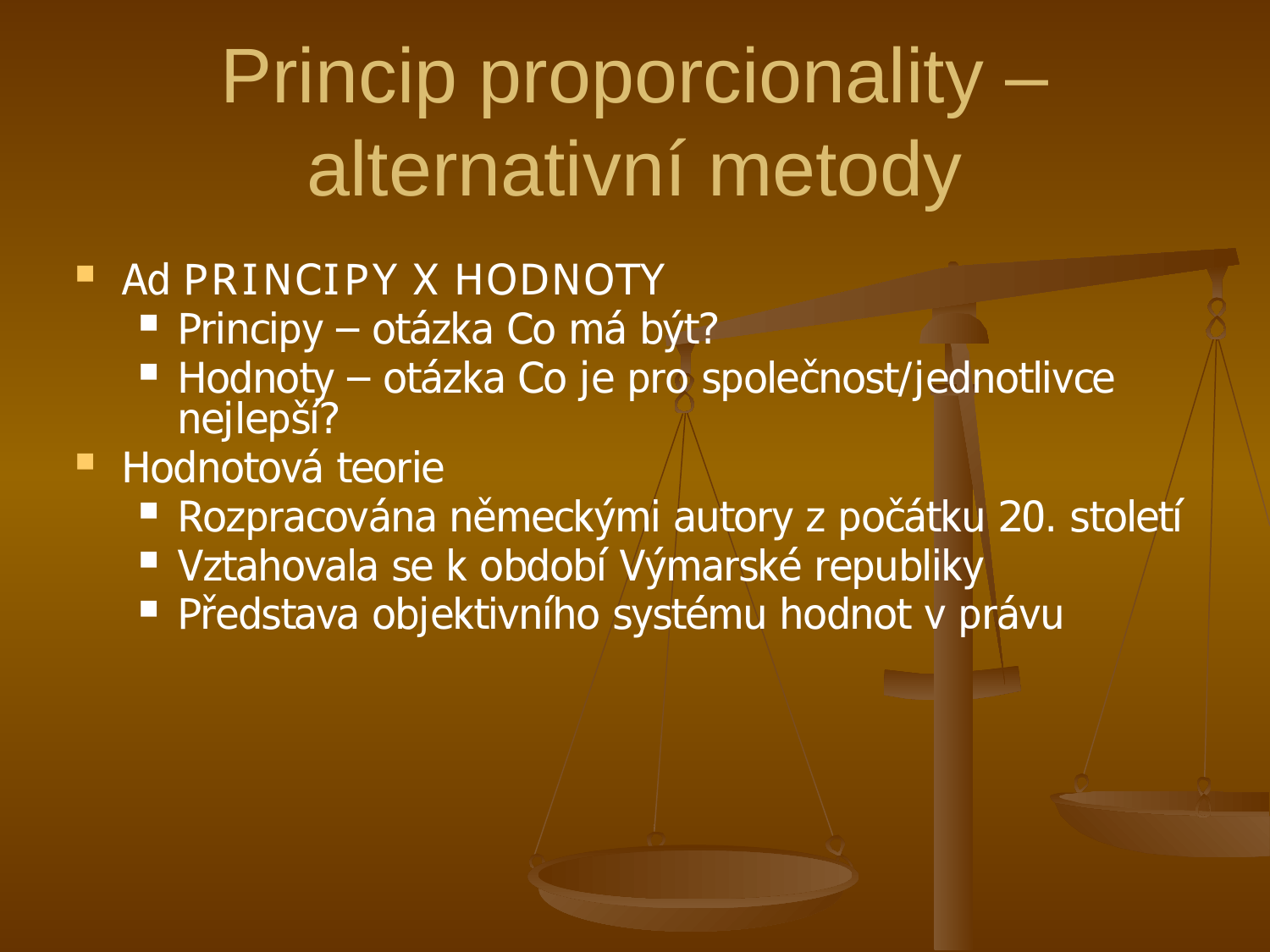

# Princip proporcionality – alternativní metody
Ad PRINCIPY X HODNOTY
Principy – otázka Co má být?
Hodnoty – otázka Co je pro společnost/jednotlivce nejlepší?
Hodnotová teorie
Rozpracována německými autory z počátku 20. století
Vztahovala se k období Výmarské republiky
Představa objektivního systému hodnot v právu